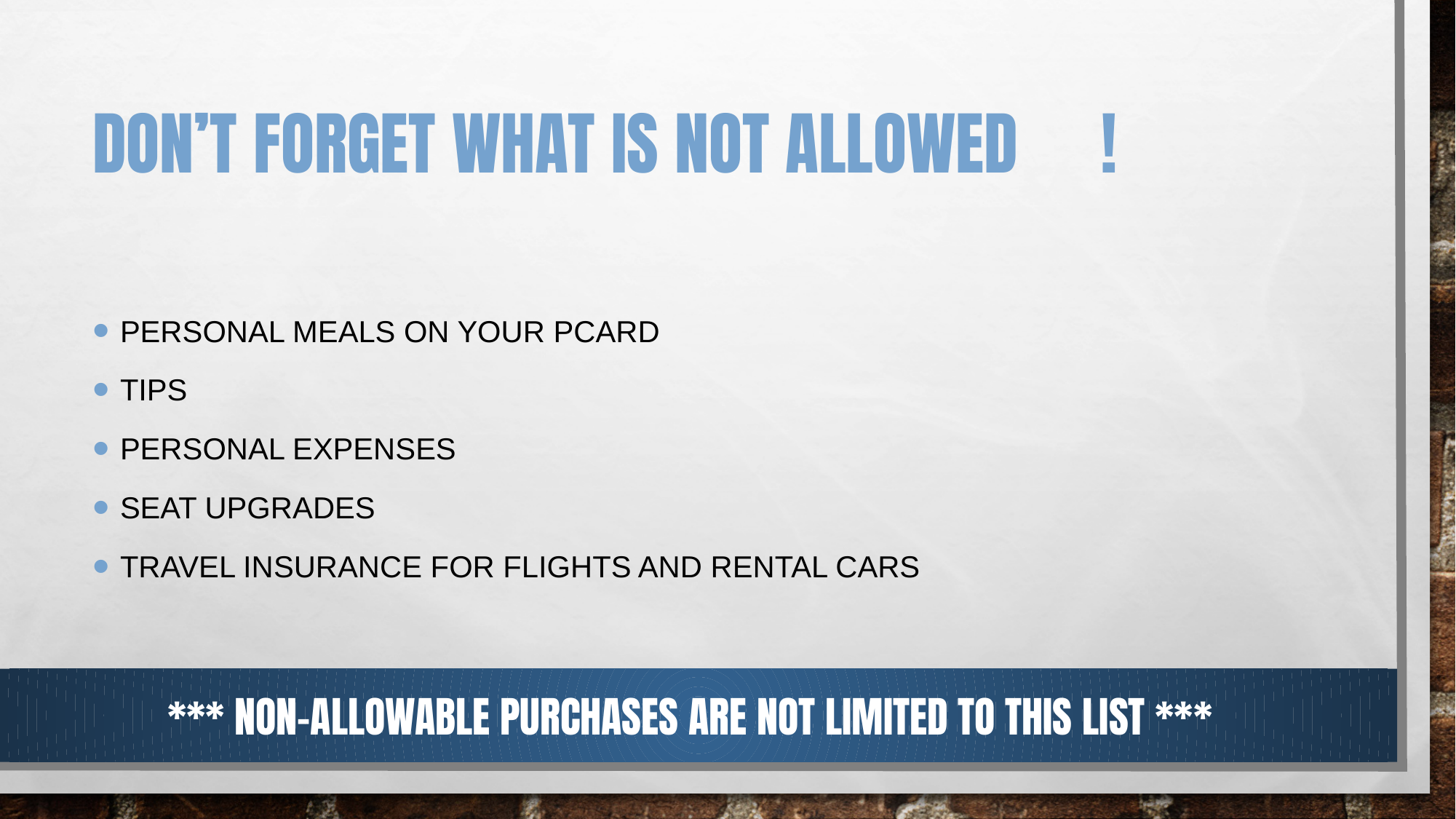

# Don’t forget what is not allowed	!
Personal Meals on your Pcard
Tips
Personal Expenses
Seat Upgrades
Travel Insurance for flights and rental cars
*** Non-Allowable Purchases are not limited to this list ***